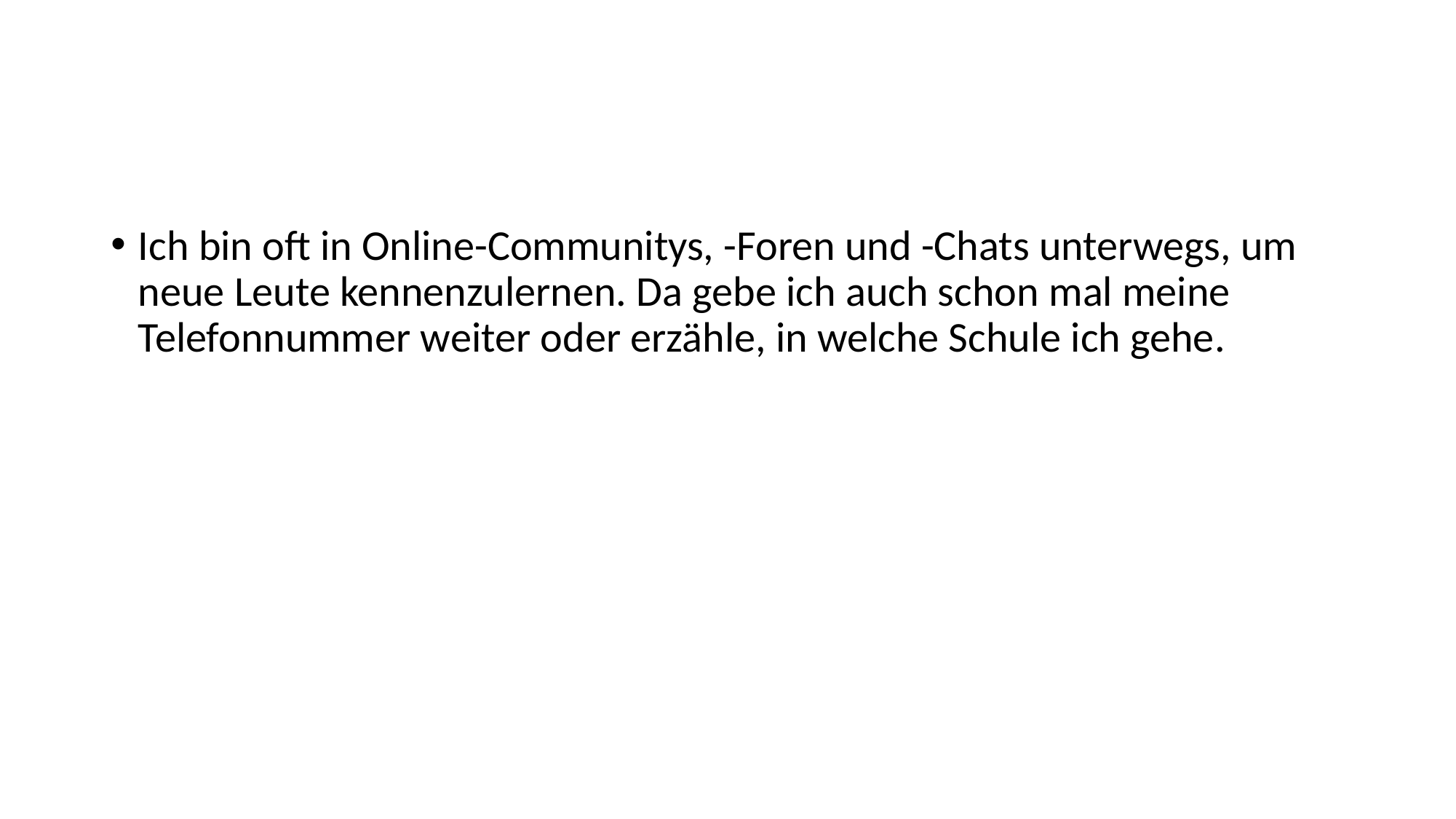

#
Ich bin oft in Online-Communitys, -Foren und -Chats unterwegs, um neue Leute kennenzulernen. Da gebe ich auch schon mal meine Telefonnummer weiter oder erzähle, in welche Schule ich gehe.